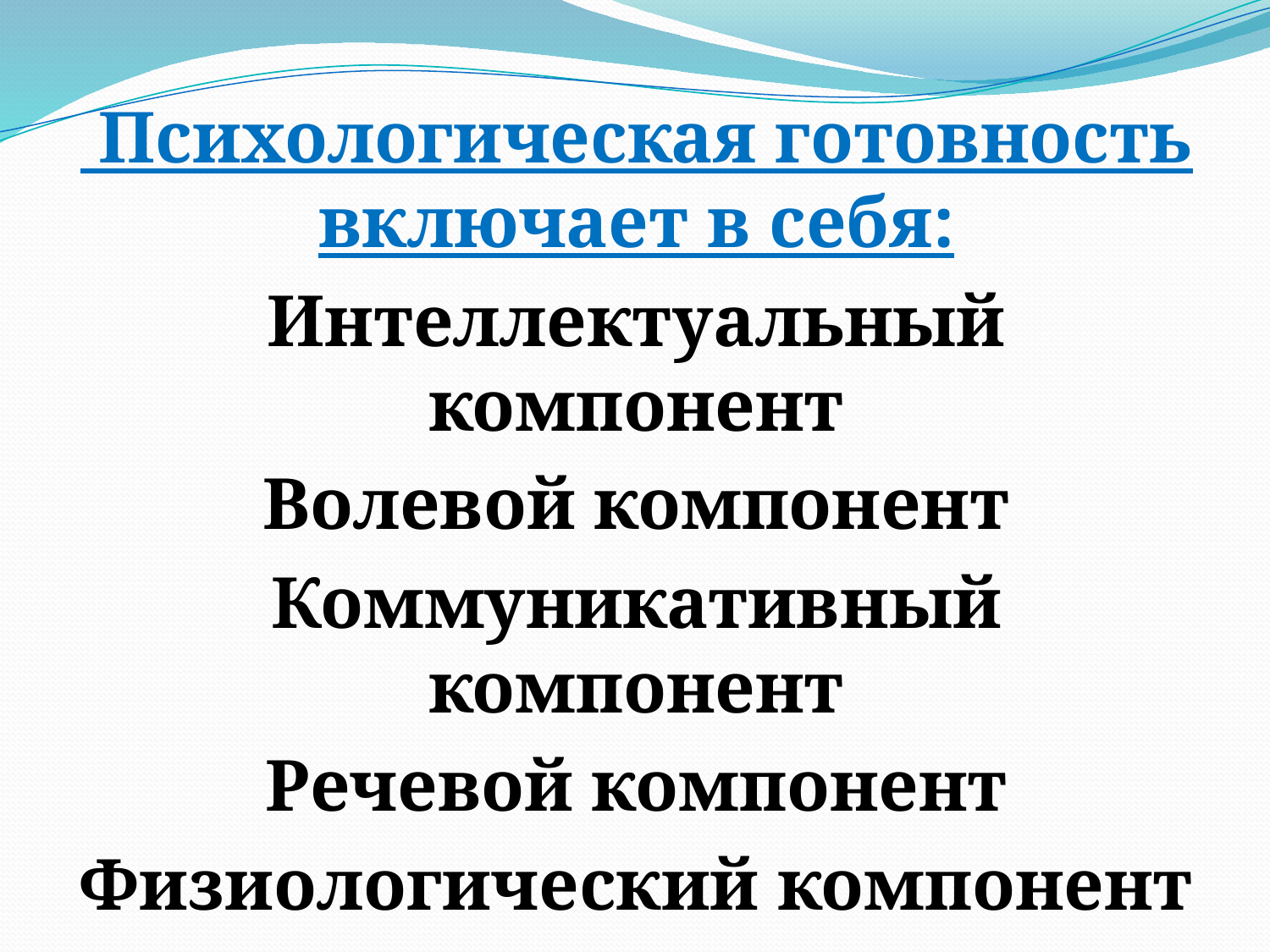

Психологическая готовность включает в себя:
Интеллектуальный компонент
Волевой компонент
Коммуникативный компонент
Речевой компонент
Физиологический компонент
Мотивационный компонент